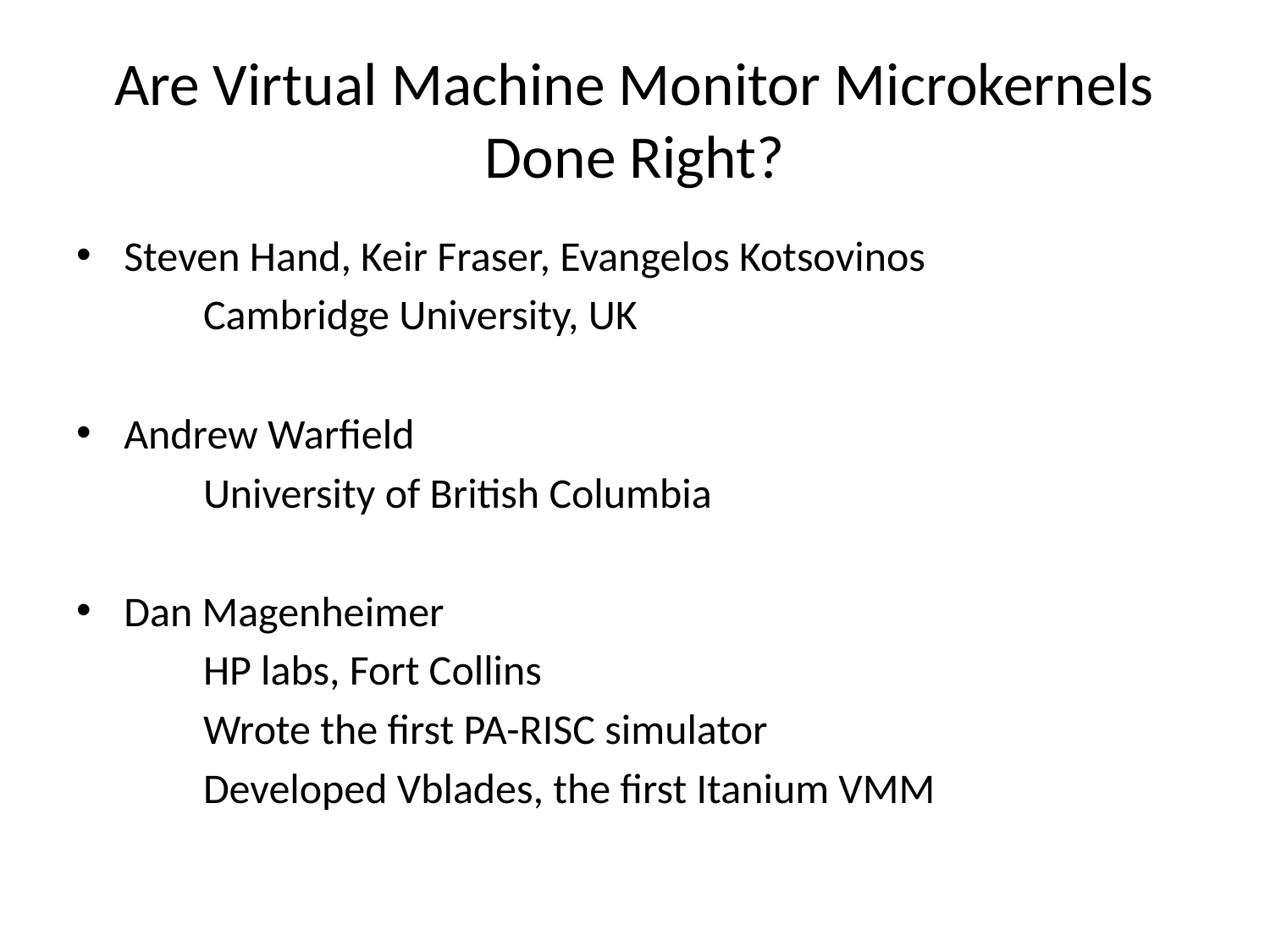

# Are Virtual Machine Monitor Microkernels Done Right?
Steven Hand, Keir Fraser, Evangelos Kotsovinos
	Cambridge University, UK

Andrew Warfield
	University of British Columbia

Dan Magenheimer
	HP labs, Fort Collins
	Wrote the first PA-RISC simulator
	Developed Vblades, the first Itanium VMM